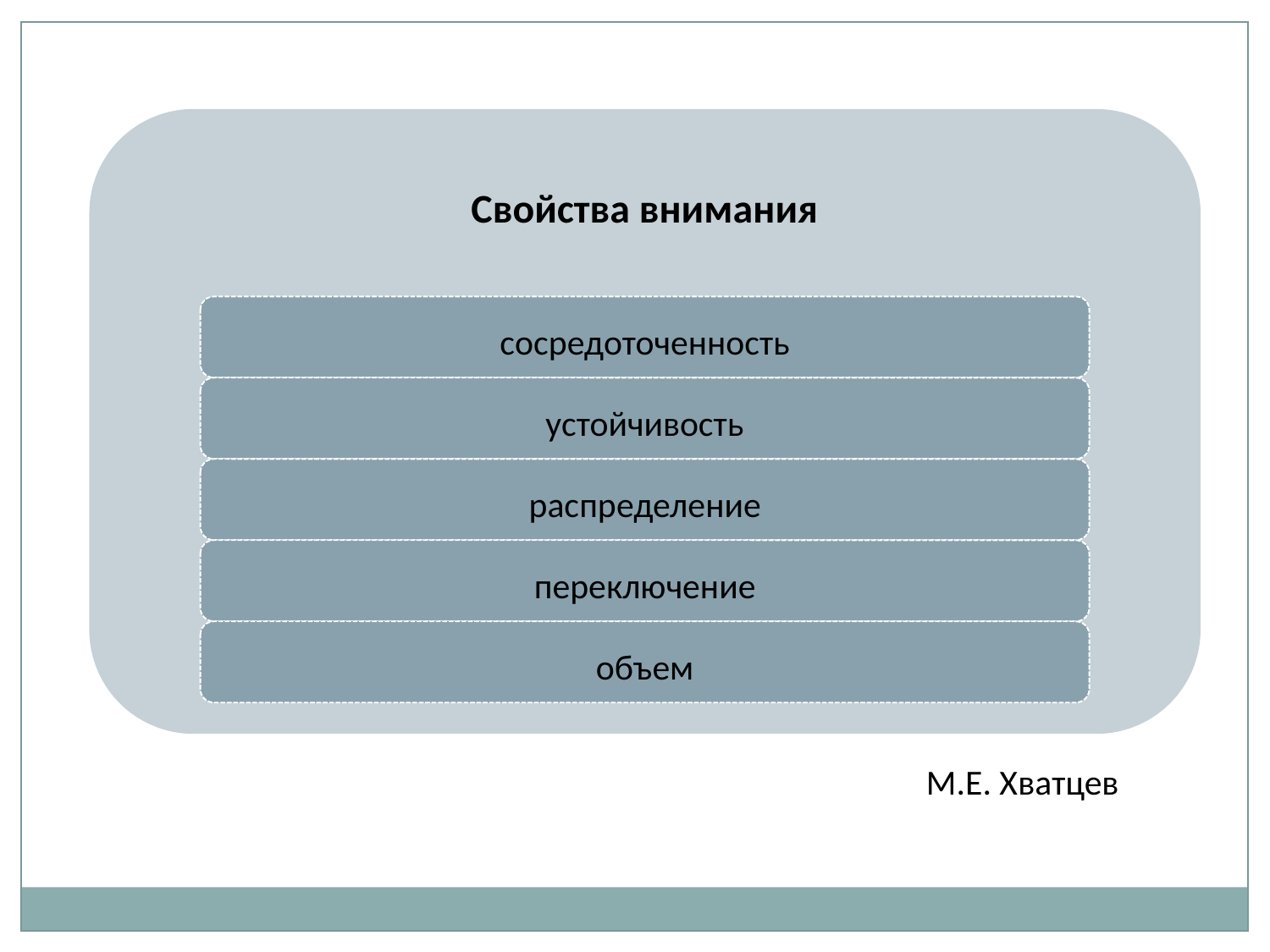

Свойства внимания
сосредоточенность
устойчивость
распределение
переключение
объем
М.Е. Хватцев